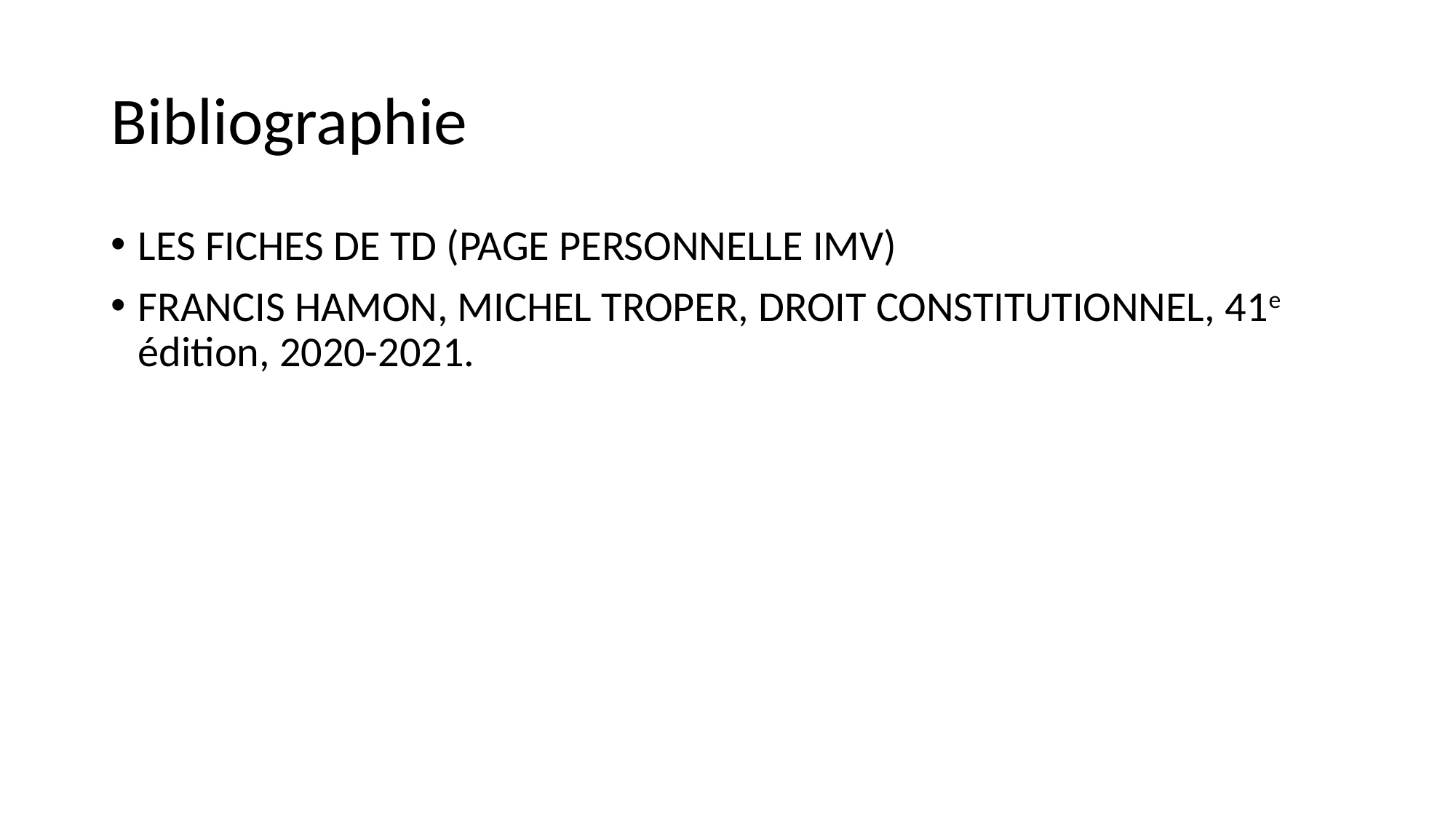

# Bibliographie
LES FICHES DE TD (PAGE PERSONNELLE IMV)
FRANCIS HAMON, MICHEL TROPER, DROIT CONSTITUTIONNEL, 41e édition, 2020-2021.